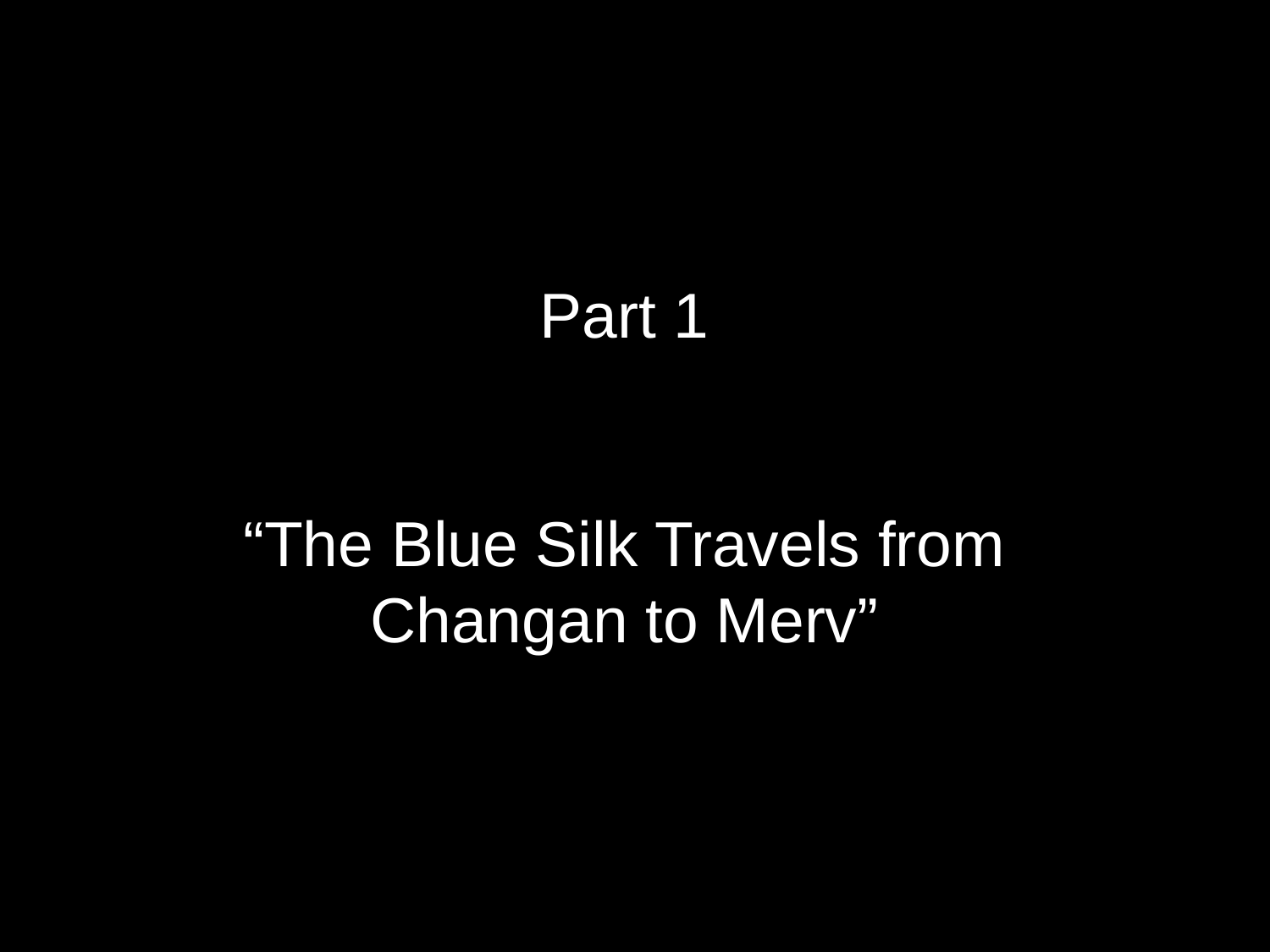

Part 1

“The Blue Silk Travels from Changan to Merv”